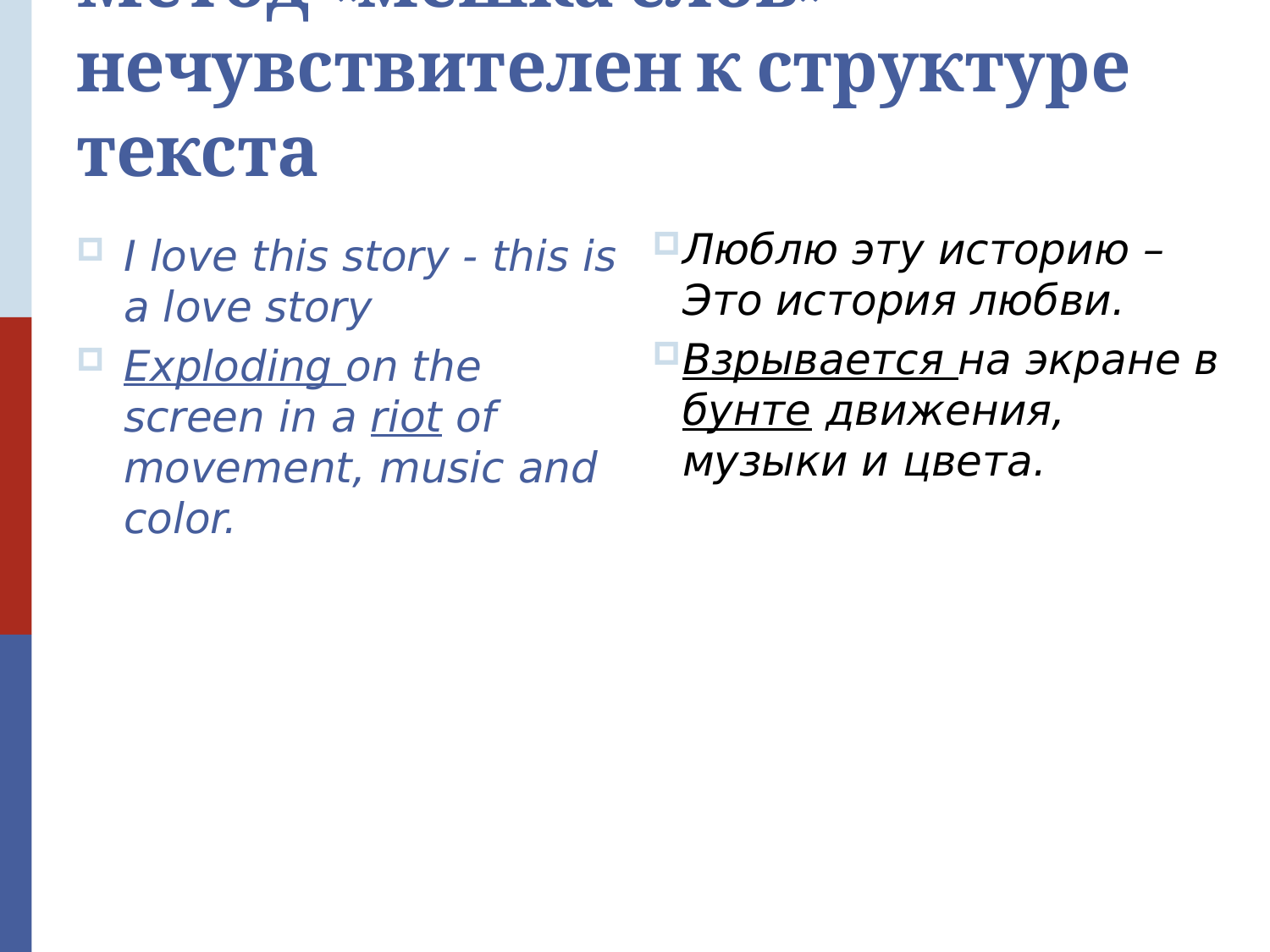

Метод «мешка слов»
нечувствителен к структуре текста
Люблю эту историю – Это история любви.
Взрывается на экране в бунте движения, музыки и цвета.
I love this story - this is a love story
Exploding on the screen in a riot of movement, music and color.